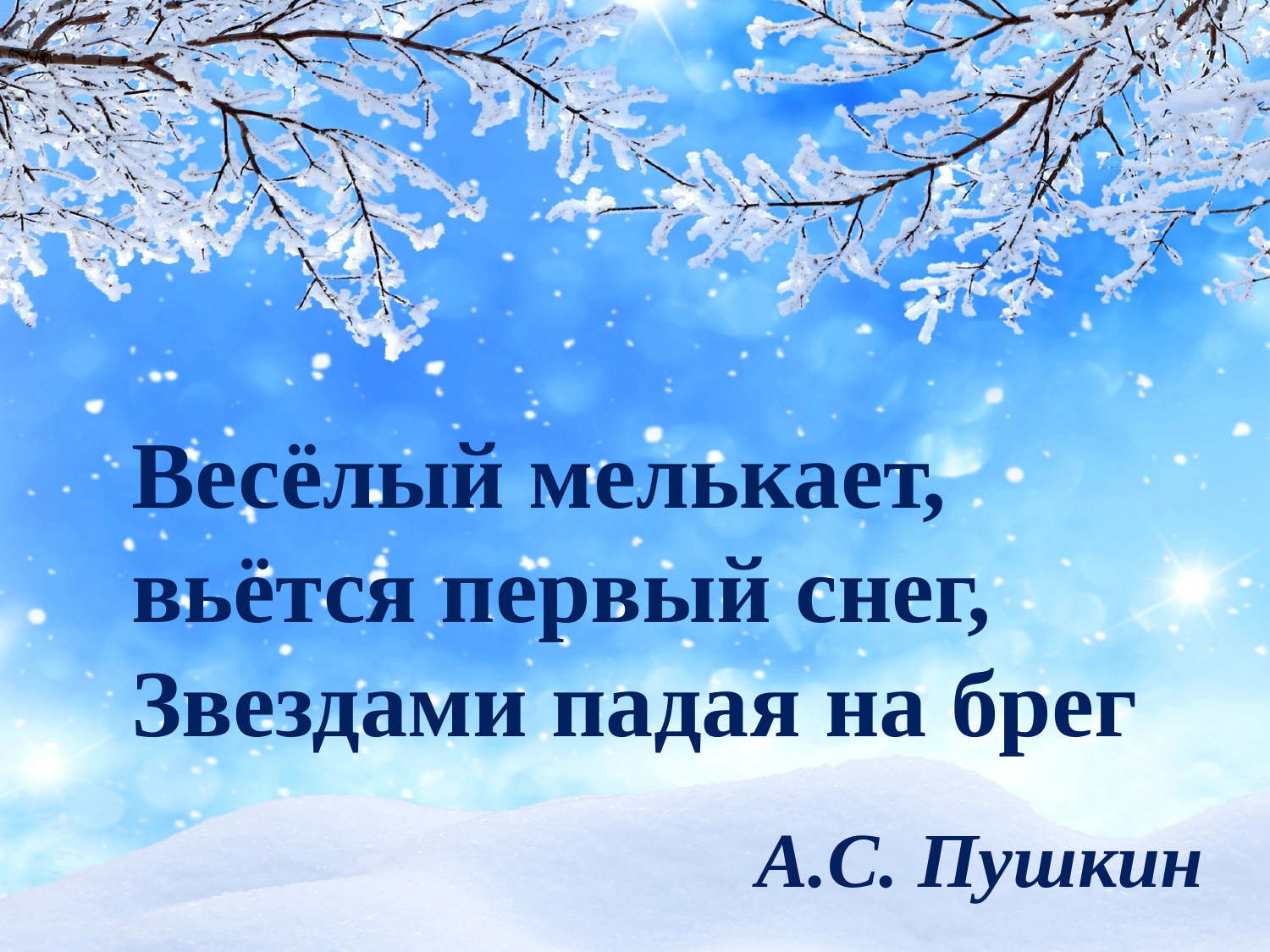

Весёлый мелькает, вьётся первый снег,
Звездами падая на брег
А.С. Пушкин